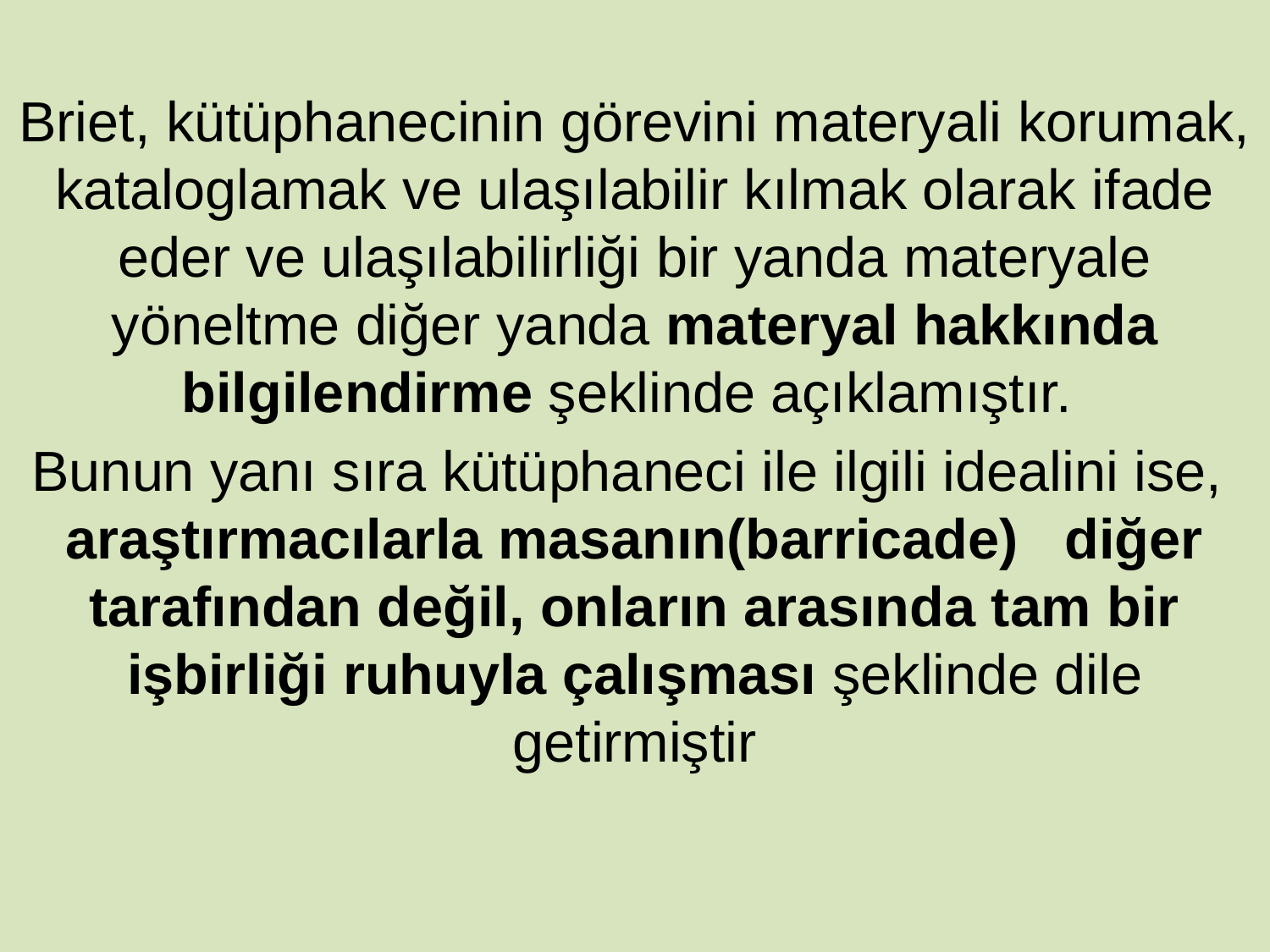

Briet, kütüphanecinin görevini materyali korumak, kataloglamak ve ulaşılabilir kılmak olarak ifade eder ve ulaşılabilirliği bir yanda materyale yöneltme diğer yanda materyal hakkında bilgilendirme şeklinde açıklamıştır.
Bunun yanı sıra kütüphaneci ile ilgili idealini ise,  araştırmacılarla masanın(barricade)   diğer tarafından değil, onların arasında tam bir işbirliği ruhuyla çalışması şeklinde dile getirmiştir